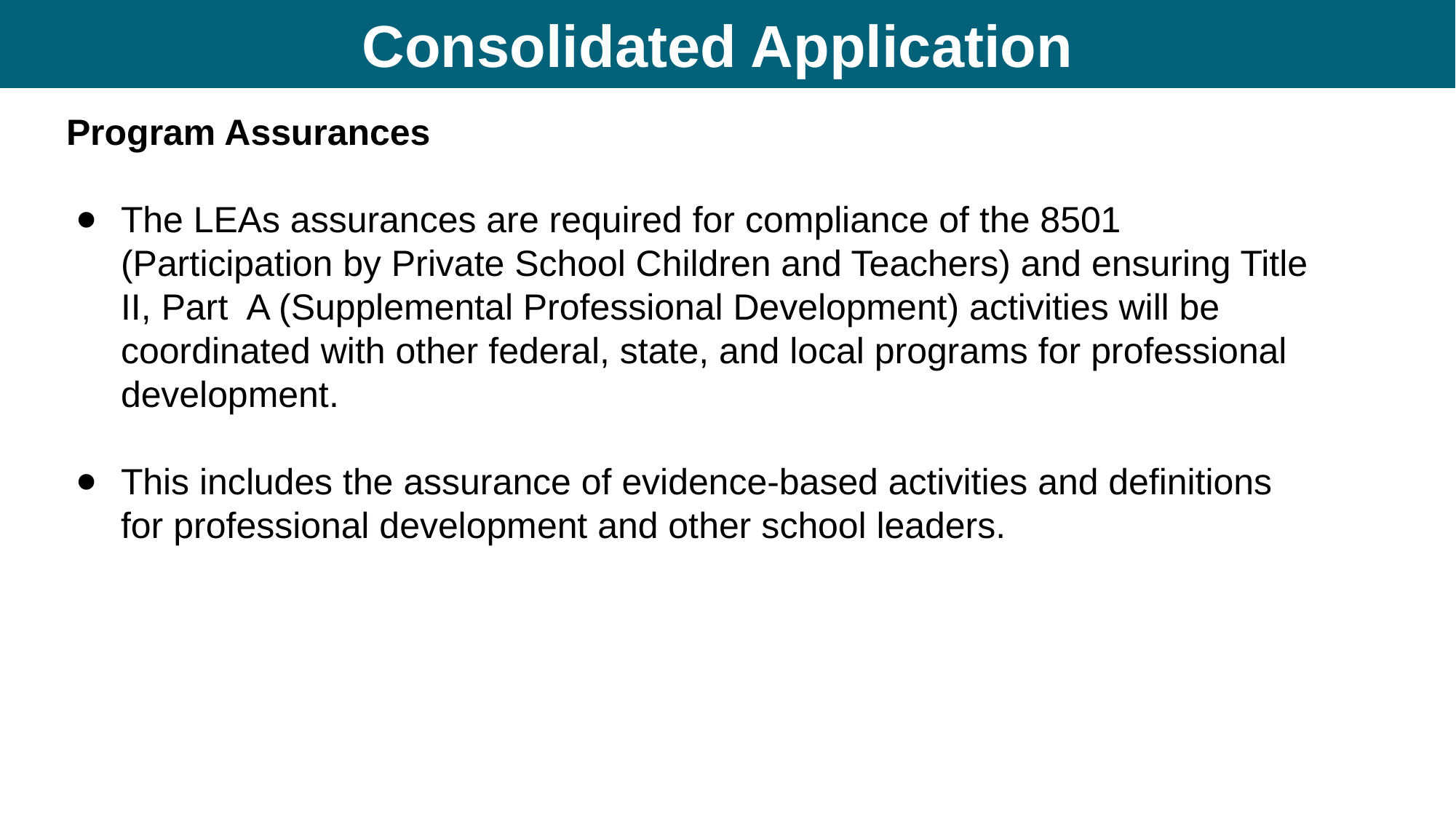

# Consolidated Application

Program Assurances

The LEAs assurances are required for compliance of the 8501 (Participation by Private School Children and Teachers) and ensuring Title II, Part  A (Supplemental Professional Development) activities will be coordinated with other federal, state, and local programs for professional  development.

This includes the assurance of evidence-based activities and definitions for professional development and other school leaders.